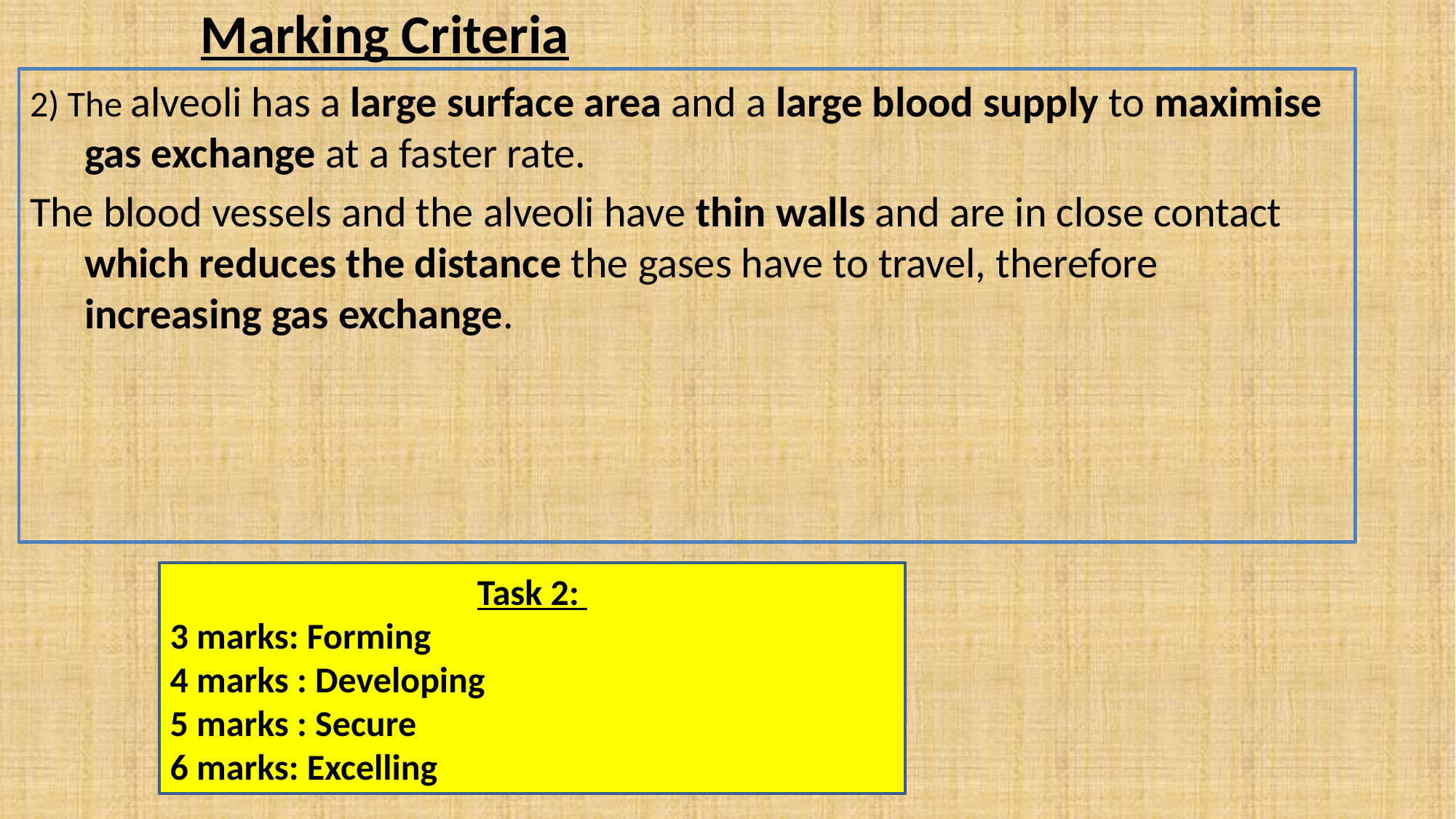

# Marking Criteria
2) The alveoli has a large surface area and a large blood supply to maximise gas exchange at a faster rate.
The blood vessels and the alveoli have thin walls and are in close contact which reduces the distance the gases have to travel, therefore increasing gas exchange.

Task 2:
3 marks: Forming
4 marks : Developing
5 marks : Secure
6 marks: Excelling